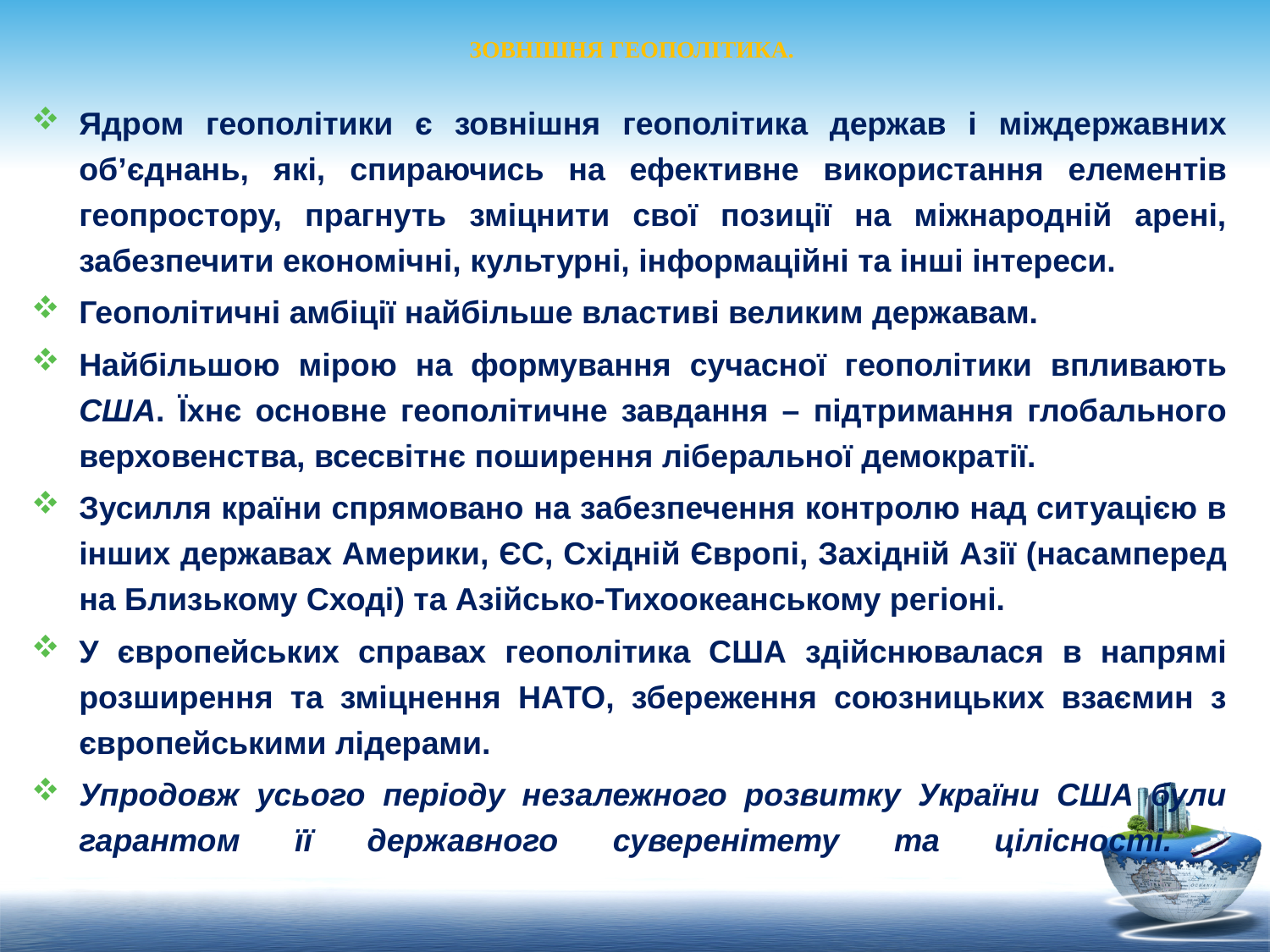

# ЗОВНІШНЯ ГЕОПОЛІТИКА.
Ядром геополітики є зовнішня геополітика держав і міждержавних об’єднань, які, спираючись на ефективне використання елементів геопростору, прагнуть зміцнити свої позиції на міжнародній арені, забезпечити економічні, культурні, інформаційні та інші інтереси.
Геополітичні амбіції найбільше властиві великим державам.
Найбільшою мірою на формування сучасної геополітики впливають США. Їхнє основне геополітичне завдання – підтримання глобального верховенства, всесвітнє поширення ліберальної демократії.
Зусилля країни спрямовано на забезпечення контролю над ситуацією в інших державах Америки, ЄС, Східній Європі, Західній Азії (насамперед на Близькому Сході) та Азійсько-Тихоокеанському регіоні.
У європейських справах геополітика США здійснювалася в напрямі розширення та зміцнення НАТО, збереження союзницьких взаємин з європейськими лідерами.
Упродовж усього періоду незалежного розвитку України США були гарантом її державного суверенітету та цілісності.